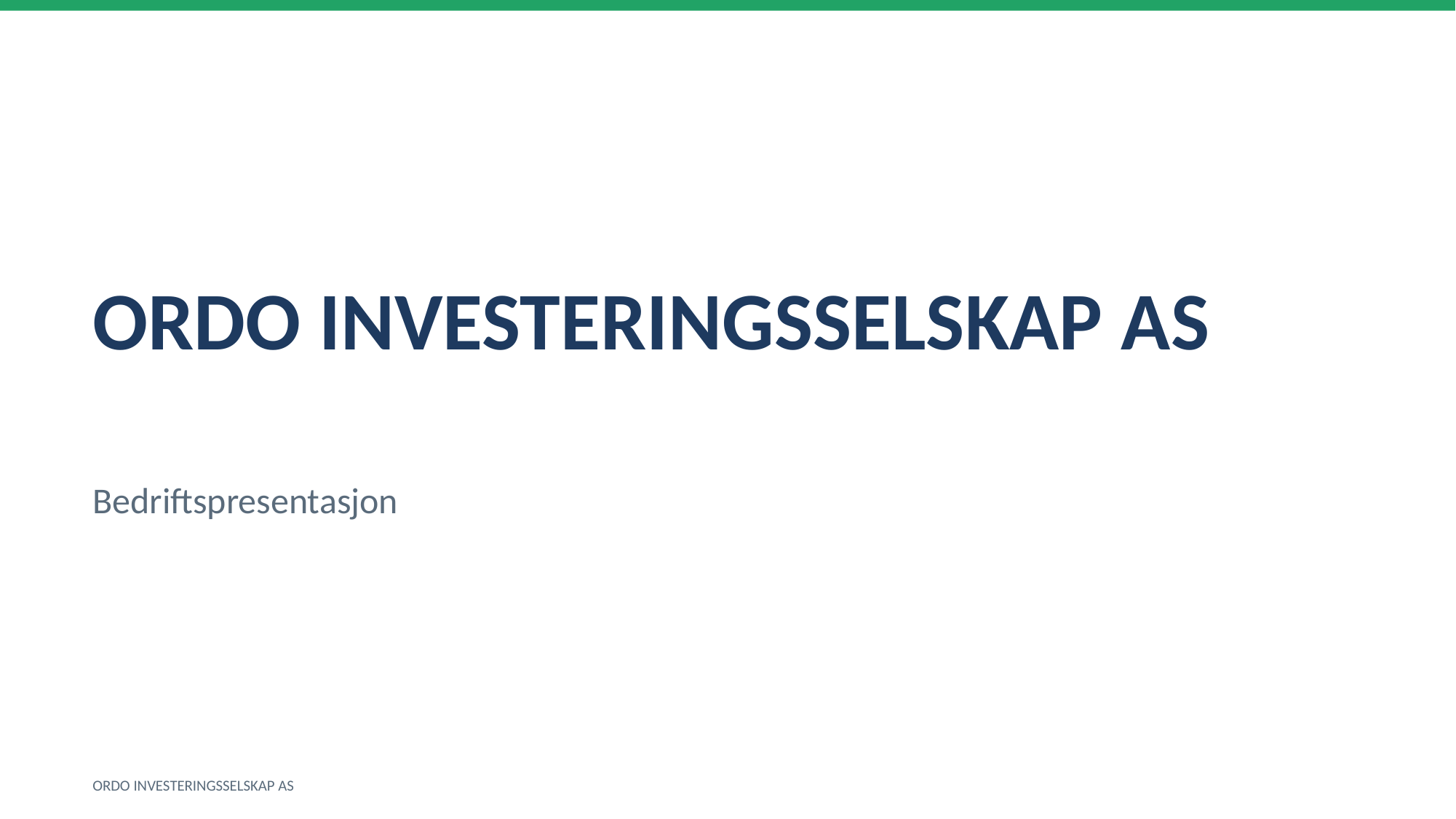

ORDO INVESTERINGSSELSKAP AS
Bedriftspresentasjon
ORDO INVESTERINGSSELSKAP AS